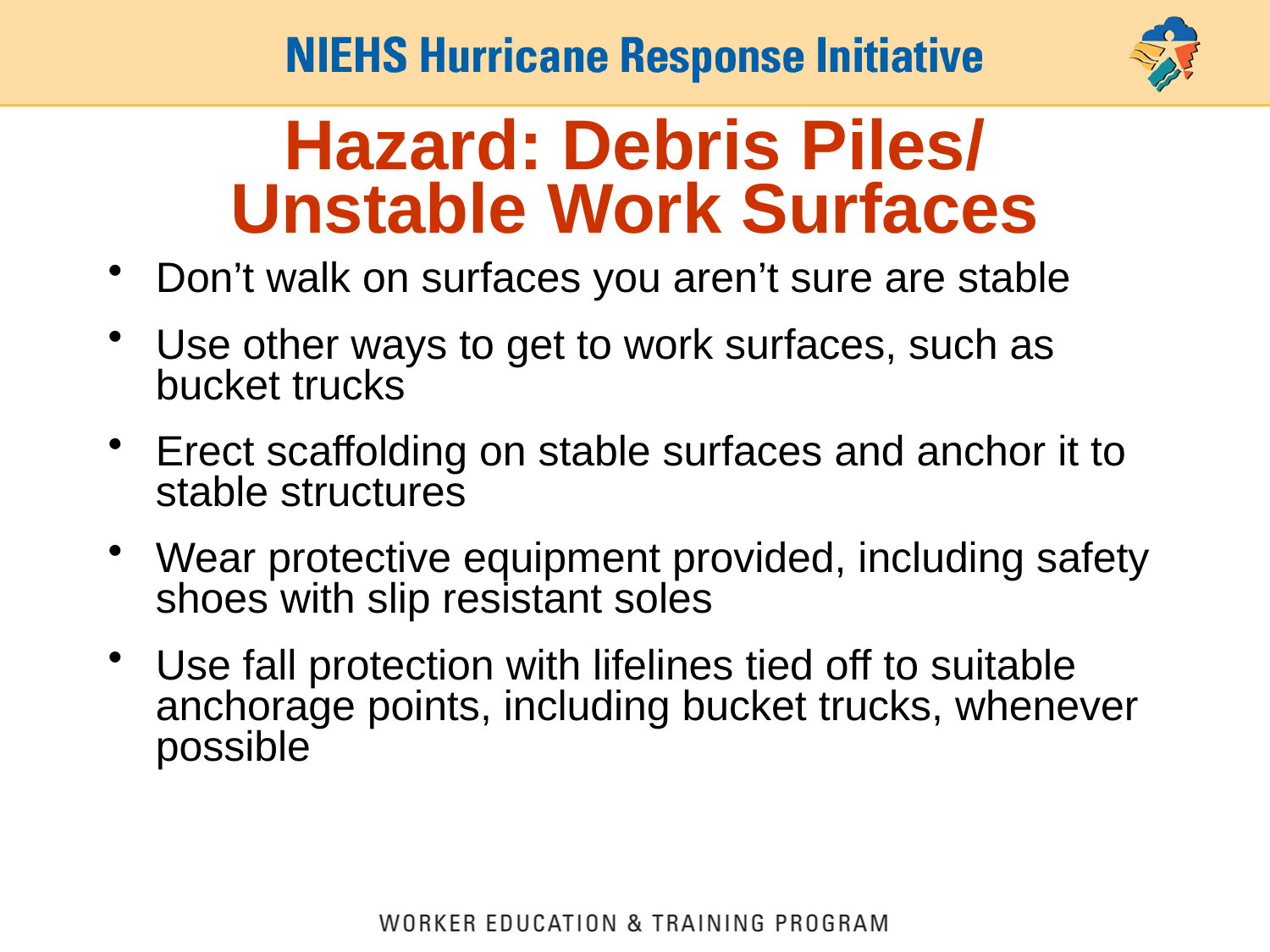

# Hazard: Debris Piles/ Unstable Work Surfaces
Don’t walk on surfaces you aren’t sure are stable
Use other ways to get to work surfaces, such as bucket trucks
Erect scaffolding on stable surfaces and anchor it to stable structures
Wear protective equipment provided, including safety shoes with slip resistant soles
Use fall protection with lifelines tied off to suitable anchorage points, including bucket trucks, whenever possible